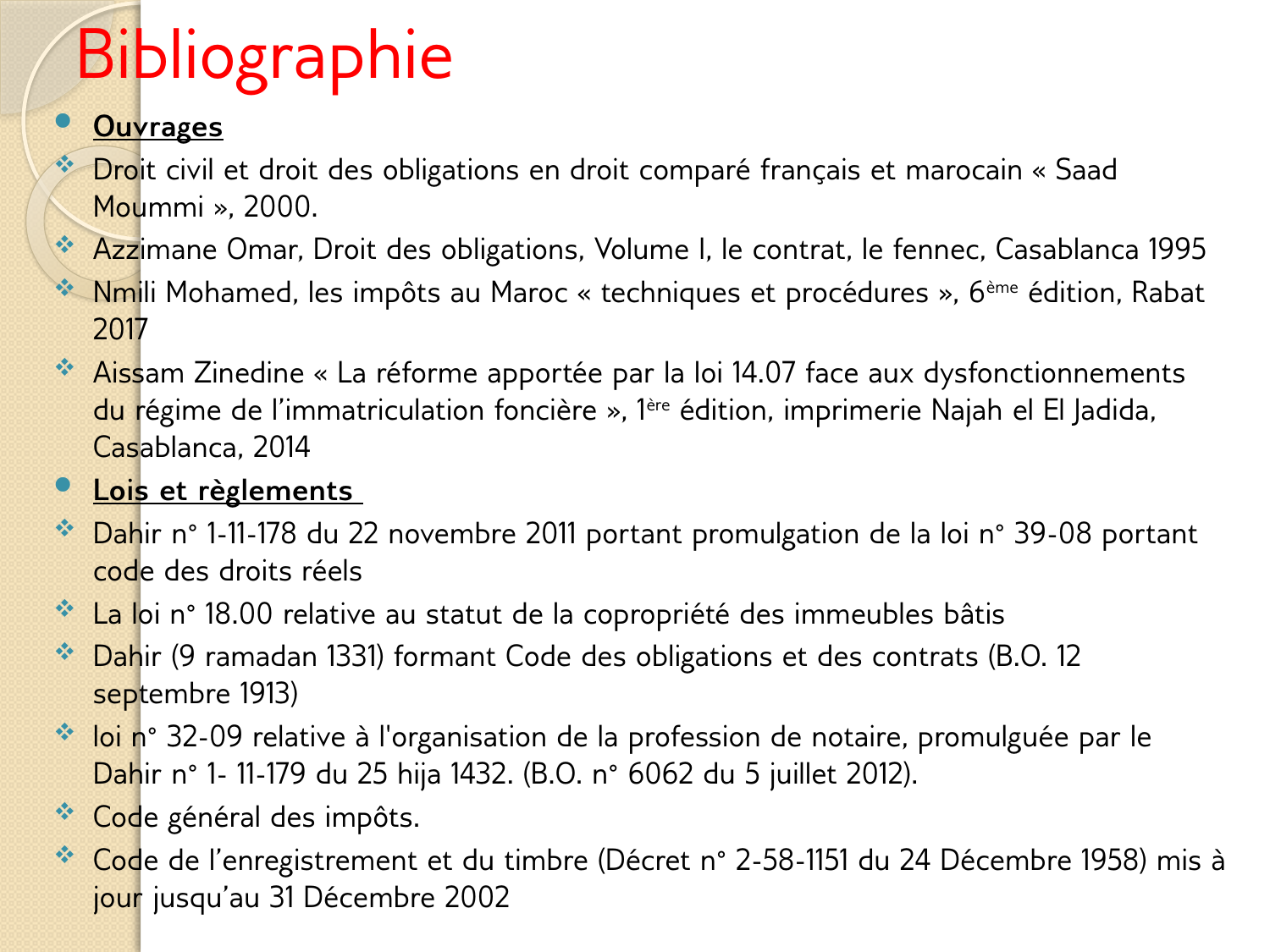

# Bibliographie
Ouvrages
Droit civil et droit des obligations en droit comparé français et marocain « Saad Moummi », 2000.
Azzimane Omar, Droit des obligations, Volume I, le contrat, le fennec, Casablanca 1995
Nmili Mohamed, les impôts au Maroc « techniques et procédures », 6ème édition, Rabat 2017
Aissam Zinedine « La réforme apportée par la loi 14.07 face aux dysfonctionnements du régime de l’immatriculation foncière », 1ère édition, imprimerie Najah el El Jadida, Casablanca, 2014
Lois et règlements
Dahir n° 1-11-178 du 22 novembre 2011 portant promulgation de la loi n° 39-08 portant code des droits réels
La loi n° 18.00 relative au statut de la copropriété des immeubles bâtis
Dahir (9 ramadan 1331) formant Code des obligations et des contrats (B.O. 12 septembre 1913)
loi n° 32-09 relative à l'organisation de la profession de notaire, promulguée par le Dahir n° 1- 11-179 du 25 hija 1432. (B.O. n° 6062 du 5 juillet 2012).
Code général des impôts.
Code de l’enregistrement et du timbre (Décret n° 2-58-1151 du 24 Décembre 1958) mis à jour jusqu’au 31 Décembre 2002